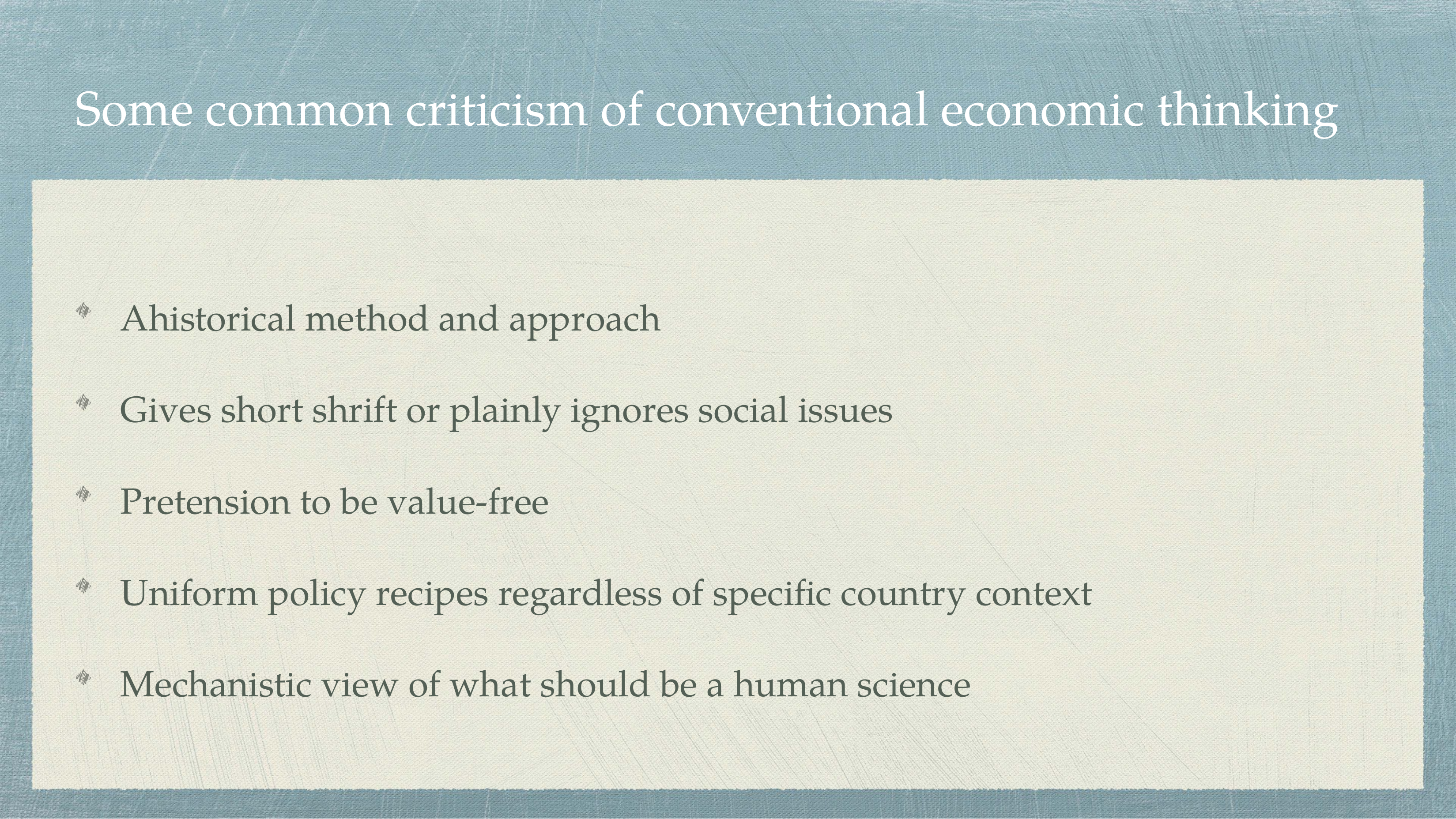

# Some common criticism of conventional economic thinking
Ahistorical method and approach
Gives short shrift or plainly ignores social issues Pretension to be value-free
Uniform policy recipes regardless of specific country context Mechanistic view of what should be a human science